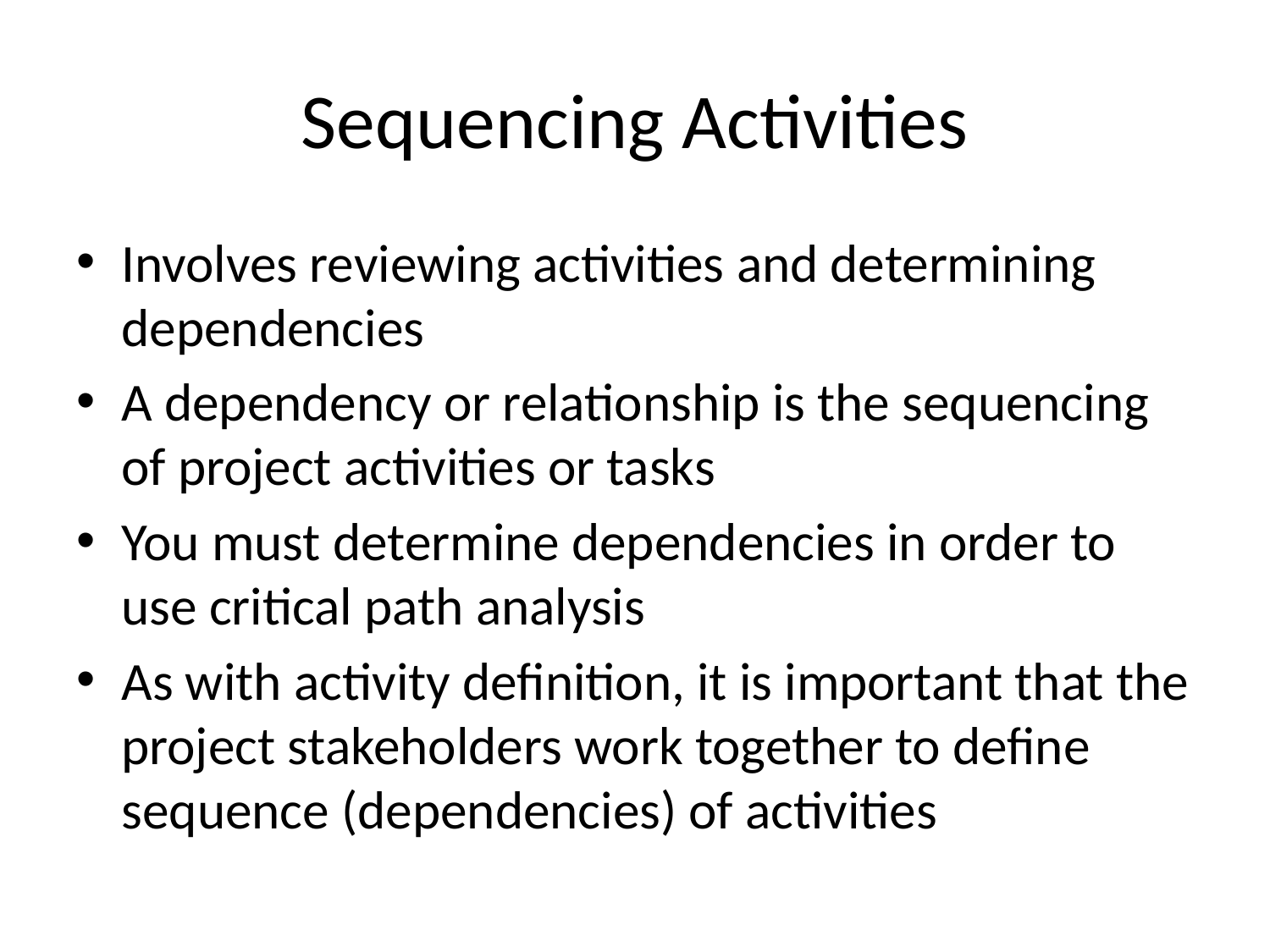

# Sequencing Activities
Involves reviewing activities and determining dependencies
A dependency or relationship is the sequencing of project activities or tasks
You must determine dependencies in order to use critical path analysis
As with activity definition, it is important that the project stakeholders work together to define sequence (dependencies) of activities